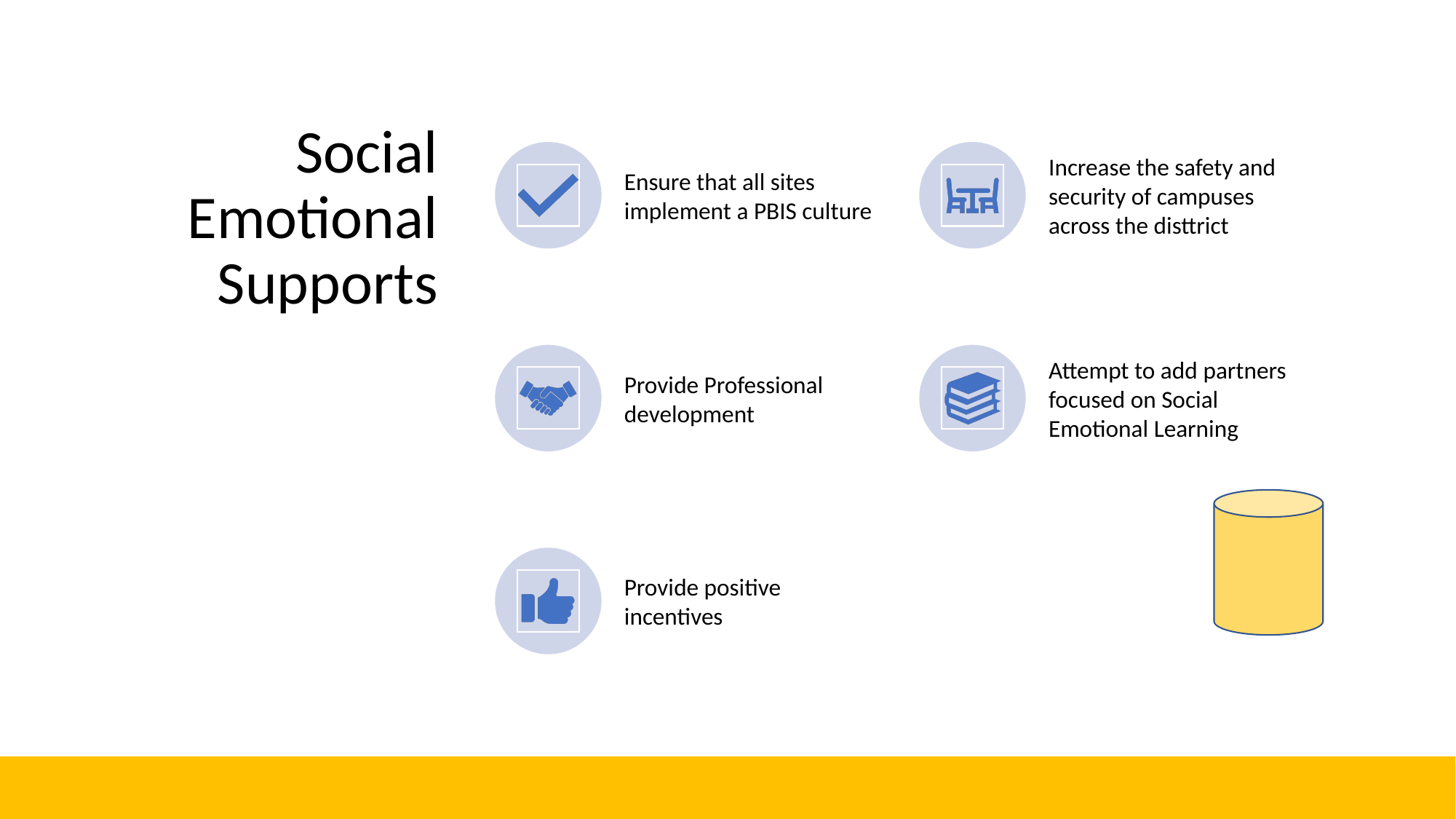

# Social Emotional Supports
Ensure that all sites implement a PBIS culture
Increase the safety and security of campuses across the disttrict
Provide Professional development
Attempt to add partners focused on Social Emotional Learning
Provide positive incentives